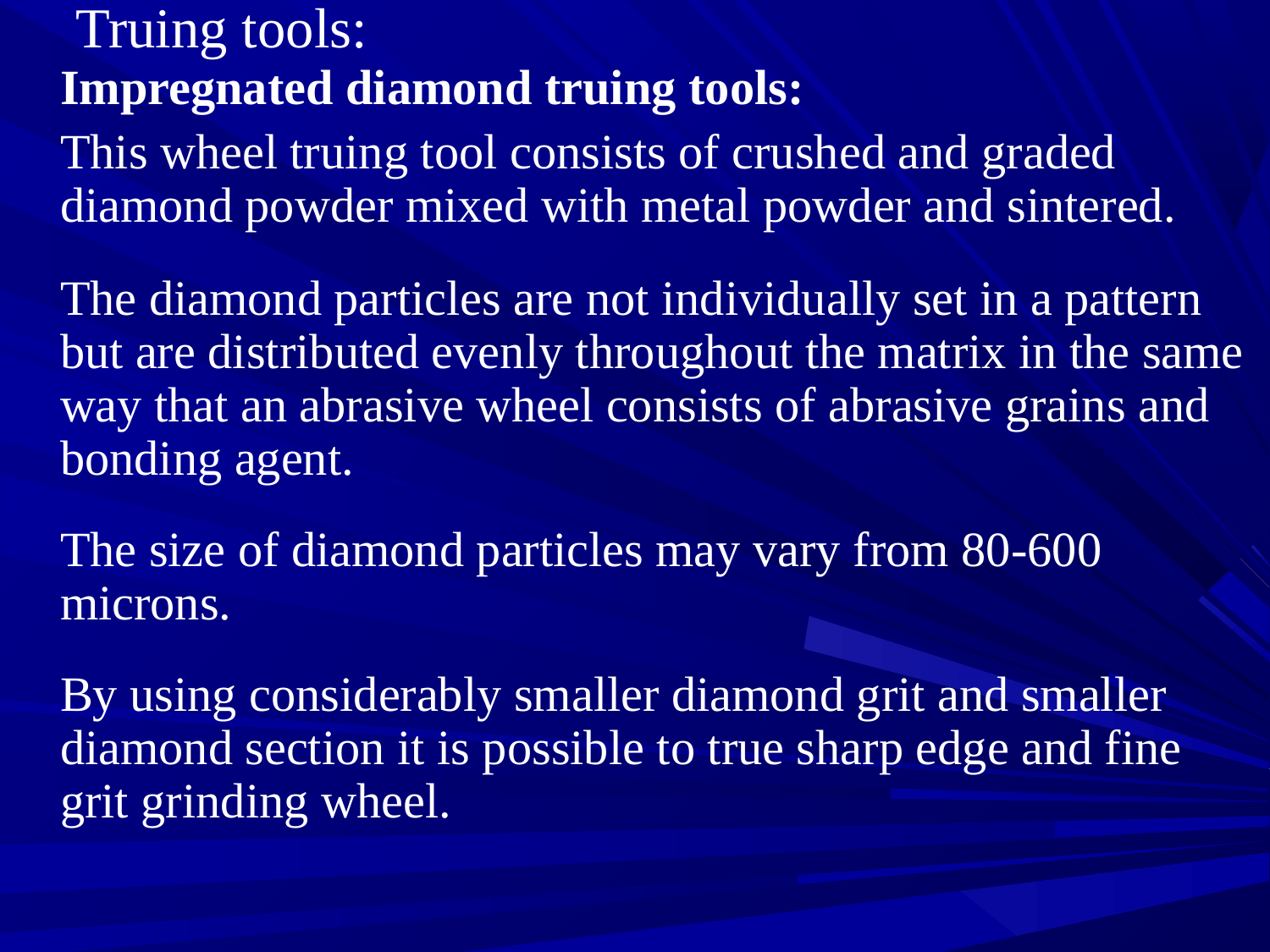

# Truing tools:
	Impregnated diamond truing tools:
	This wheel truing tool consists of crushed and graded diamond powder mixed with metal powder and sintered.

	The diamond particles are not individually set in a pattern but are distributed evenly throughout the matrix in the same way that an abrasive wheel consists of abrasive grains and bonding agent.

	The size of diamond particles may vary from 80-600 microns.

	By using considerably smaller diamond grit and smaller diamond section it is possible to true sharp edge and fine grit grinding wheel.